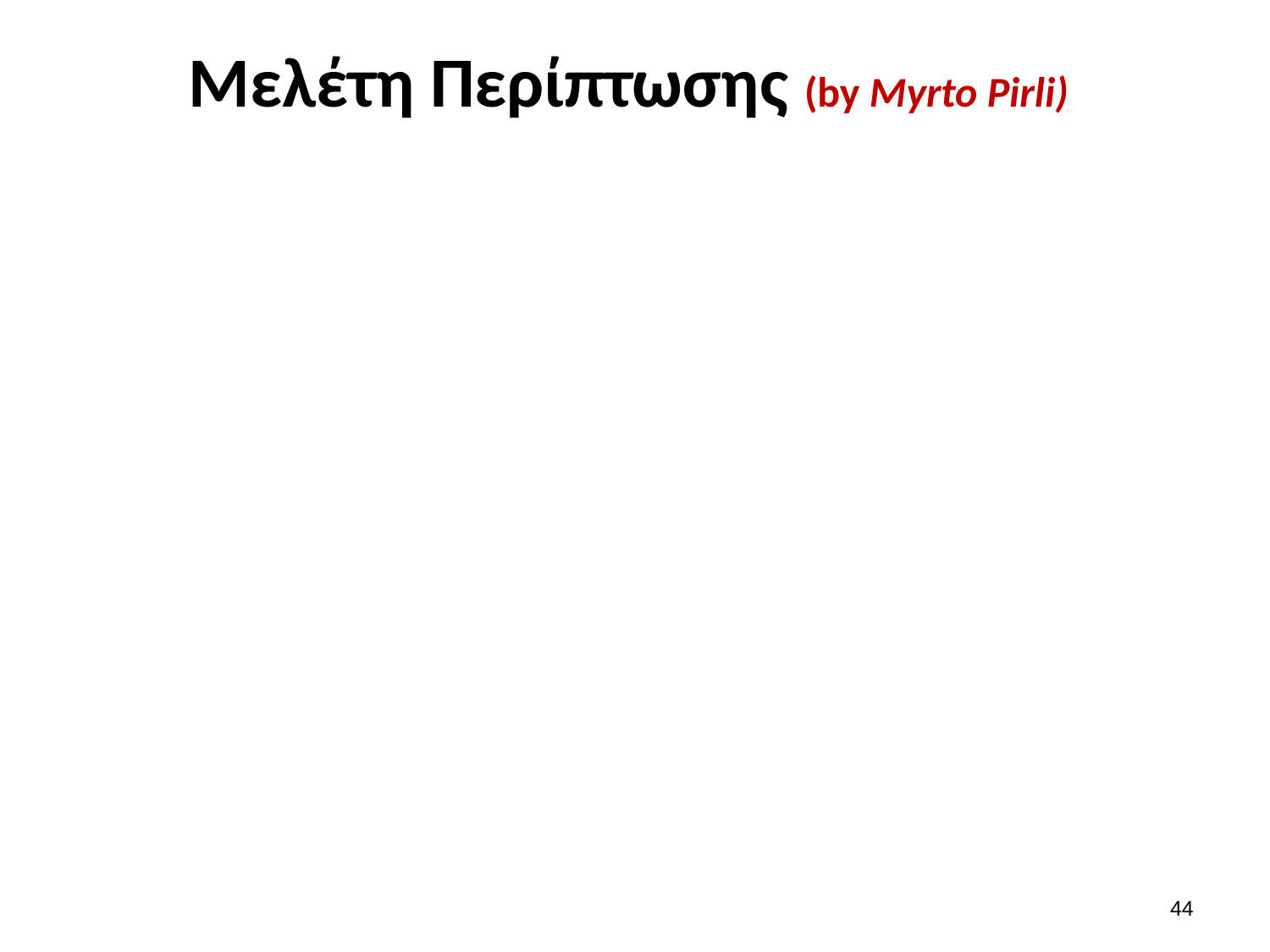

# Μελέτη Περίπτωσης (by Myrto Pirli)
44